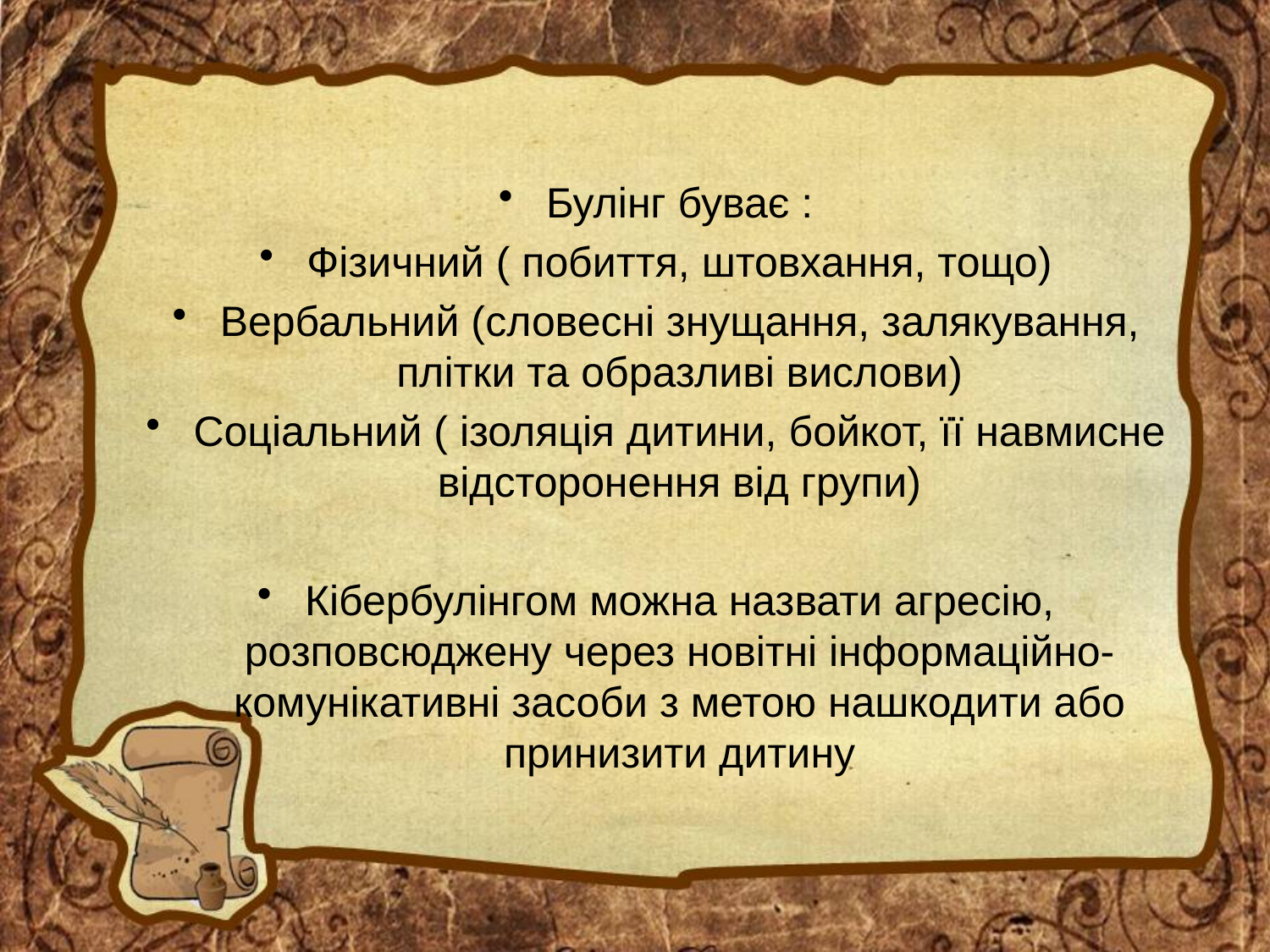

Булінг буває :
Фізичний ( побиття, штовхання, тощо)
Вербальний (словесні знущання, залякування, плітки та образливі вислови)
Соціальний ( ізоляція дитини, бойкот, її навмисне відсторонення від групи)

Кібербулінгом можна назвати агресію, розповсюджену через новітні інформаційно-комунікативні засоби з метою нашкодити або принизити дитину